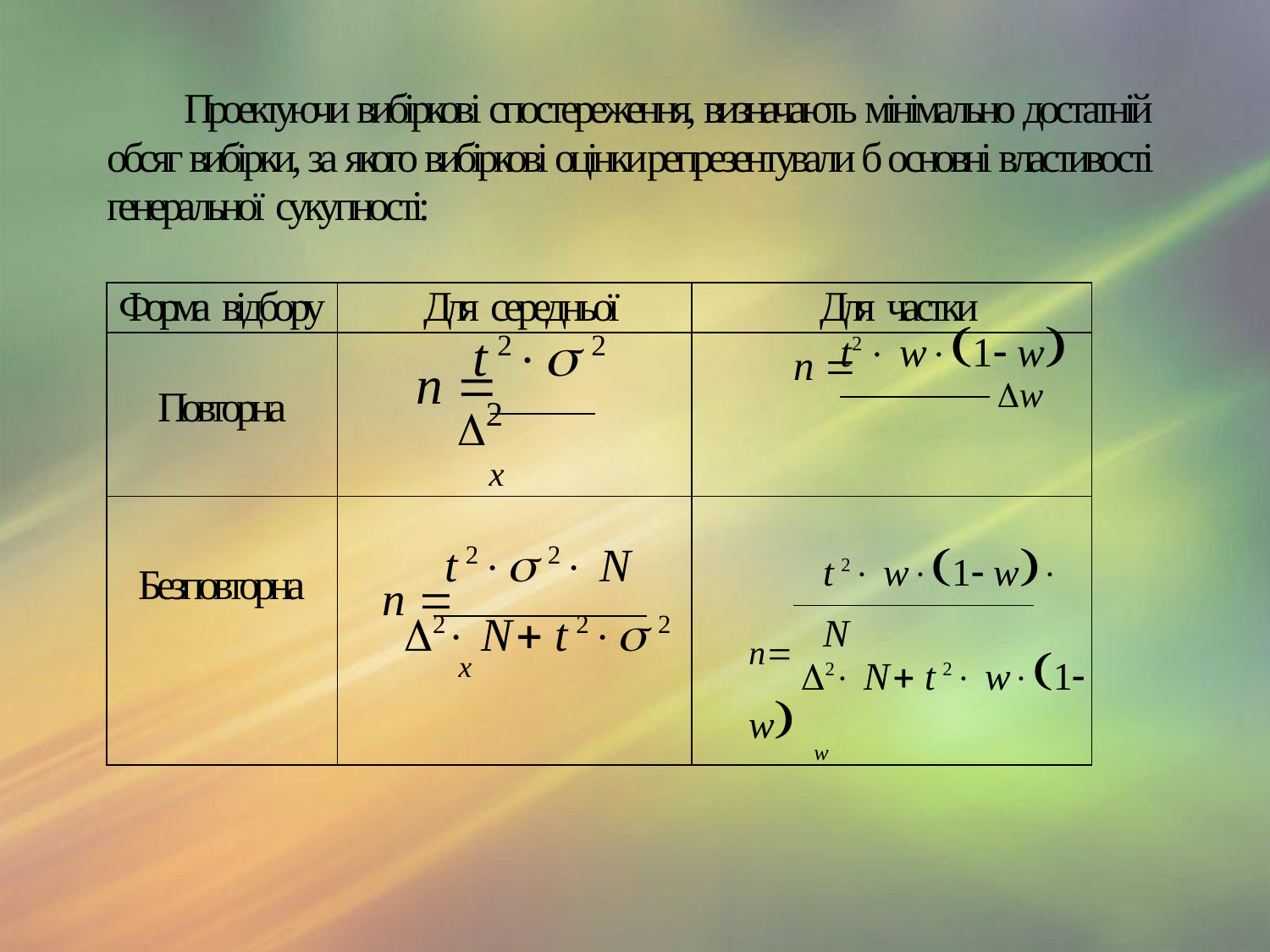

# Проектуючи вибіркові спостереження, визначають мінімально достатній  обсяг вибірки, за якого вибіркові оцінки репрезентували б основні властивості  генеральної сукупності:
| Форма відбору | Для середньої | Для частки |
| --- | --- | --- |
| Повторна | t 2 ⋅σ 2 n = Δ2 x | t2 ⋅ w⋅(1− w) n = Δw |
| Безповторна | t 2 ⋅σ 2 ⋅ N n = Δ2 ⋅ N + t 2 ⋅σ 2 x | t 2 ⋅ w⋅(1− w)⋅ N n = Δ2 ⋅ N + t 2 ⋅ w⋅(1− w) w |